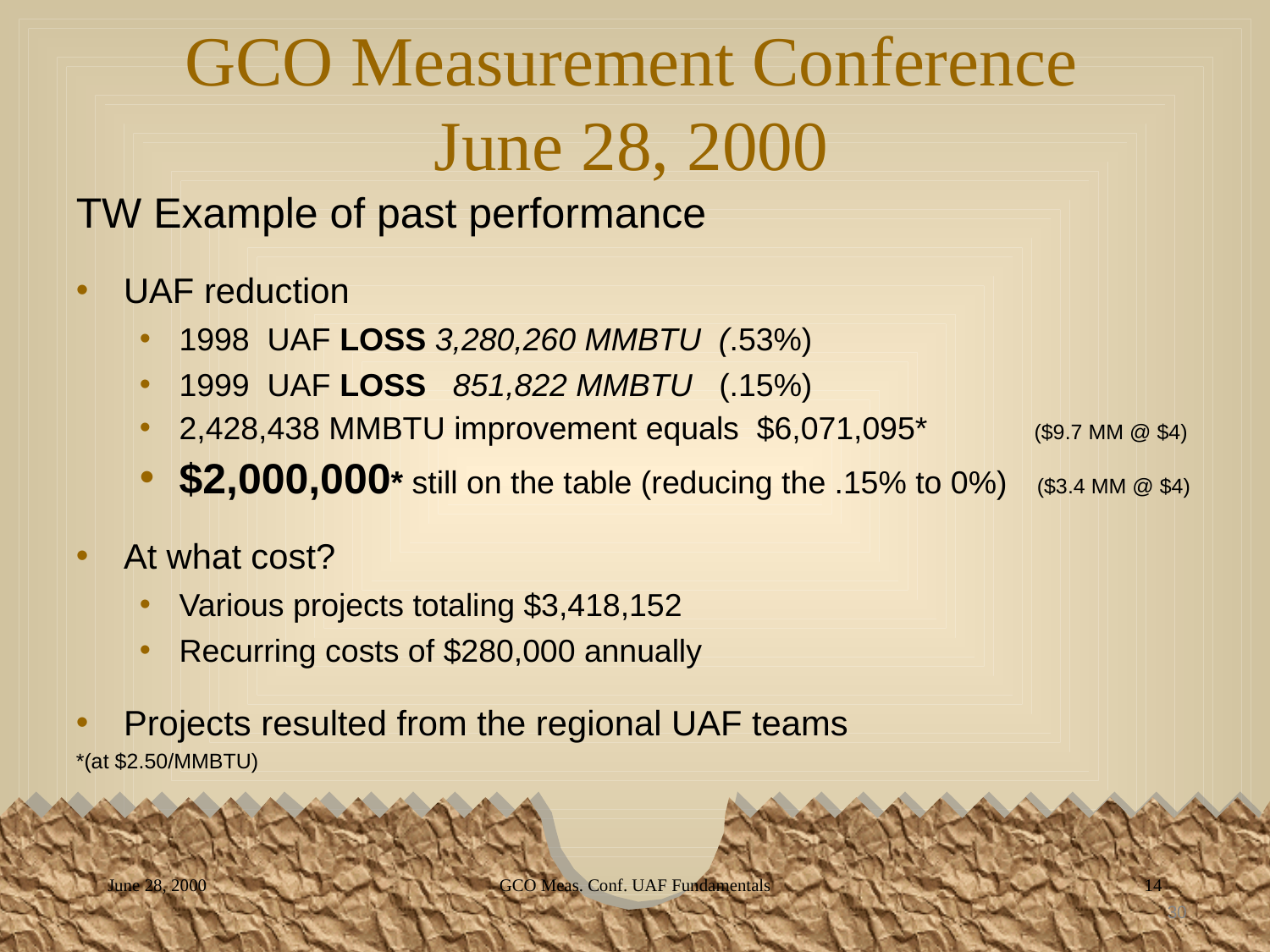

# GCO Measurement Conference June 28, 2000
TW Example of past performance

UAF reduction
1998  UAF LOSS 3,280,260 MMBTU  (.53%)
1999  UAF LOSS   851,822 MMBTU   (.15%)
2,428,438 MMBTU improvement equals  $6,071,095*            ($9.7 MM @ $4)
$2,000,000* still on the table (reducing the .15% to 0%)     ($3.4 MM @ $4)

At what cost?
Various projects totaling $3,418,152
Recurring costs of $280,000 annually

Projects resulted from the regional UAF teams
*(at $2.50/MMBTU)

30
June 28, 2000
GCO Meas. Conf. UAF Fundamentals
14